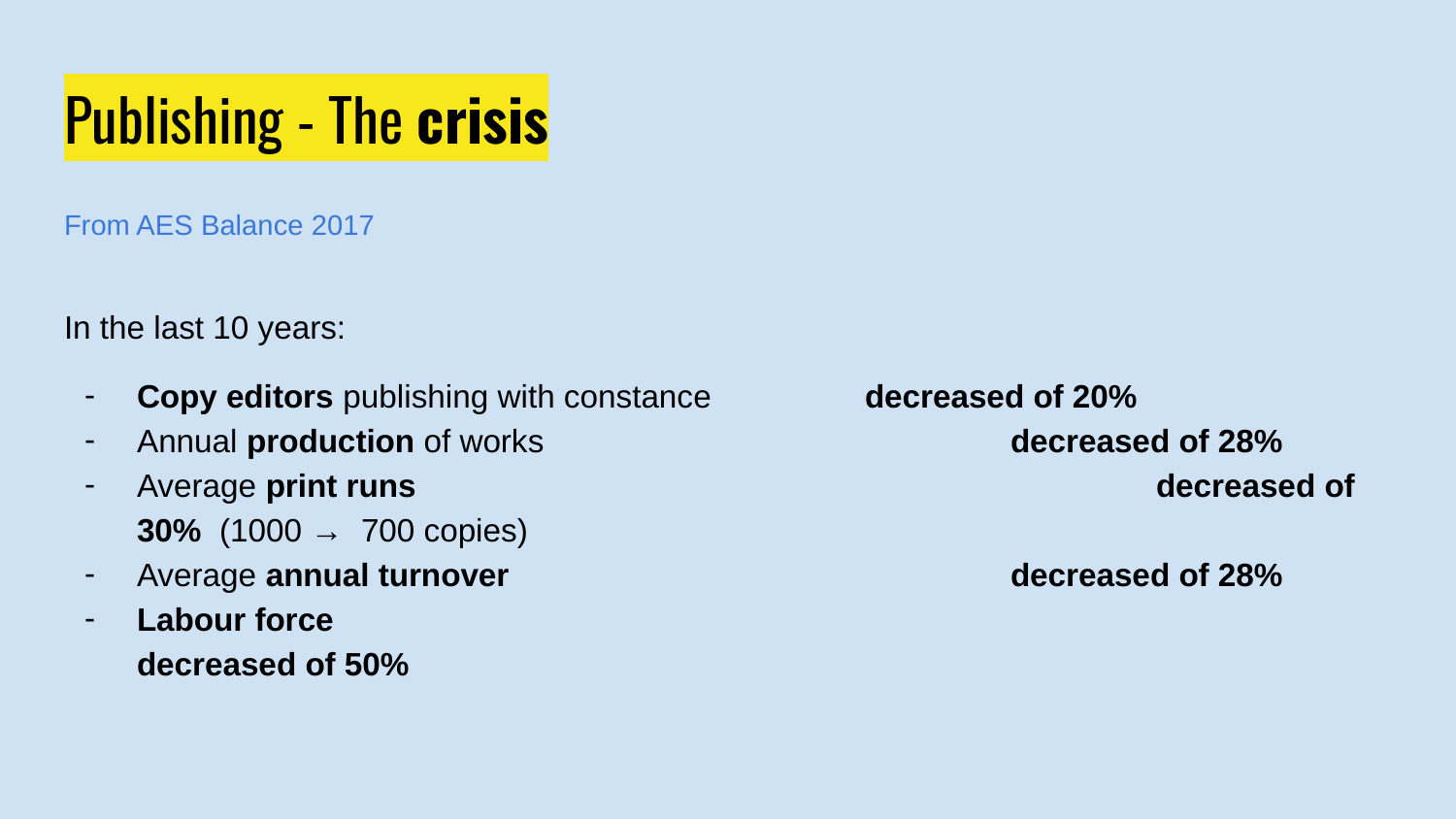

# Publishing - The crisis
From AES Balance 2017
In the last 10 years:
Copy editors publishing with constance		decreased of 20%
Annual production of works 				decreased of 28%
Average print runs 						decreased of 30%  (1000 →  700 copies)
Average annual turnover 				decreased of 28%
Labour force 							decreased of 50%